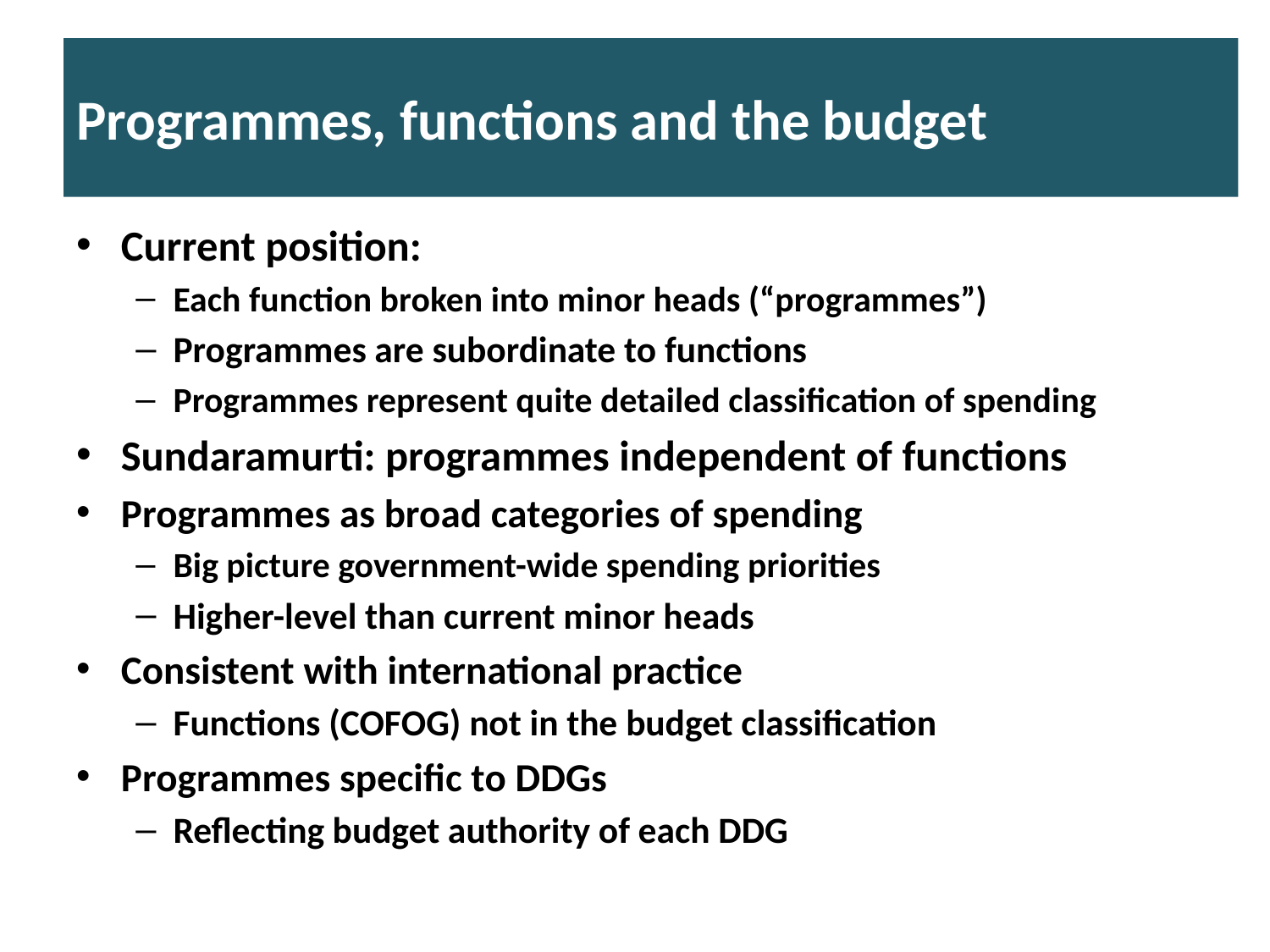

# Programmes, functions and the budget
Current position:
Each function broken into minor heads (“programmes”)
Programmes are subordinate to functions
Programmes represent quite detailed classification of spending
Sundaramurti: programmes independent of functions
Programmes as broad categories of spending
Big picture government-wide spending priorities
Higher-level than current minor heads
Consistent with international practice
Functions (COFOG) not in the budget classification
Programmes specific to DDGs
Reflecting budget authority of each DDG